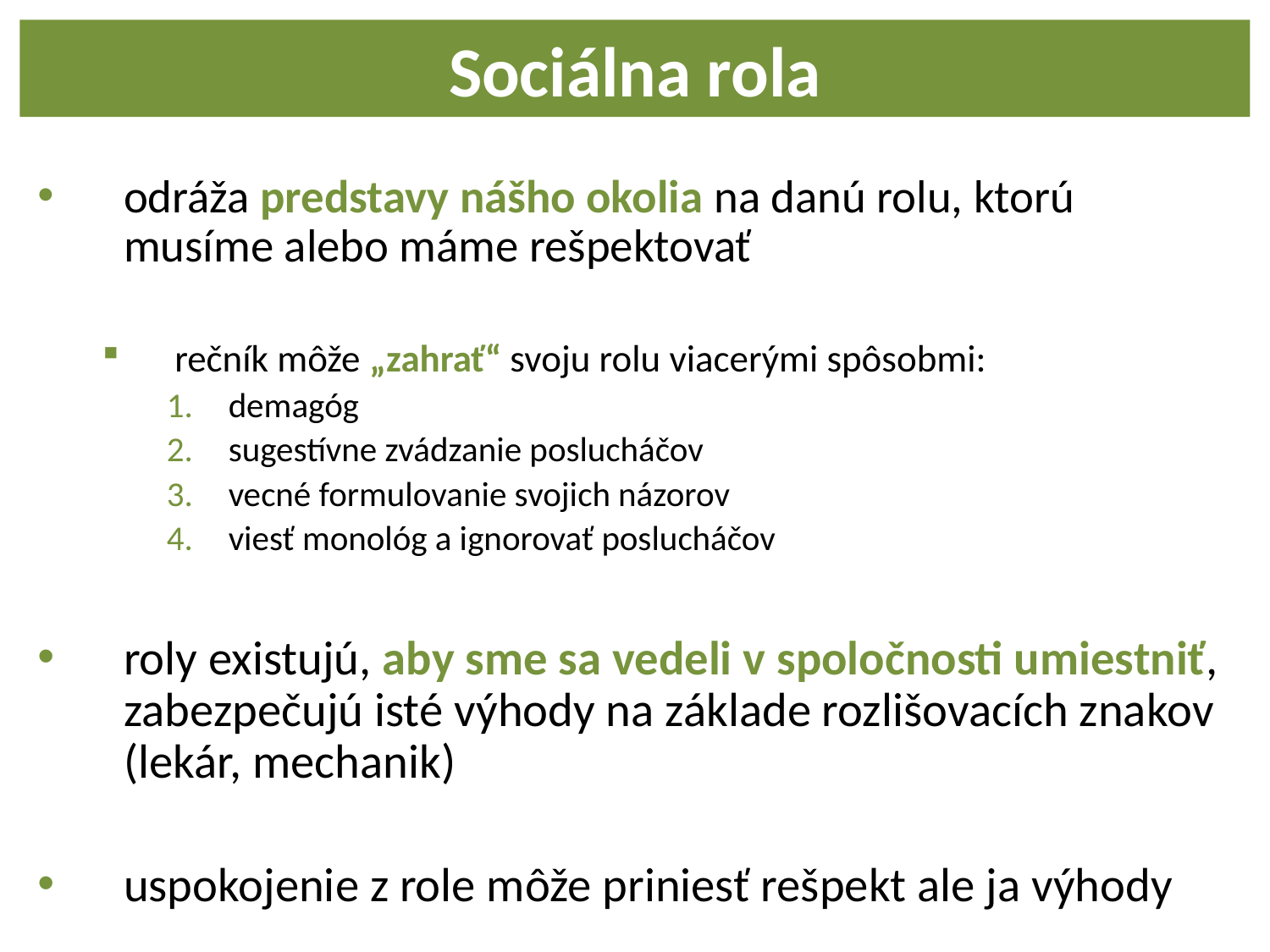

Sociálna rola
odráža predstavy nášho okolia na danú rolu, ktorú musíme alebo máme rešpektovať

rečník môže „zahrať“ svoju rolu viacerými spôsobmi:
demagóg
sugestívne zvádzanie poslucháčov
vecné formulovanie svojich názorov
viesť monológ a ignorovať poslucháčov

roly existujú, aby sme sa vedeli v spoločnosti umiestniť, zabezpečujú isté výhody na základe rozlišovacích znakov (lekár, mechanik)

uspokojenie z role môže priniesť rešpekt ale ja výhody